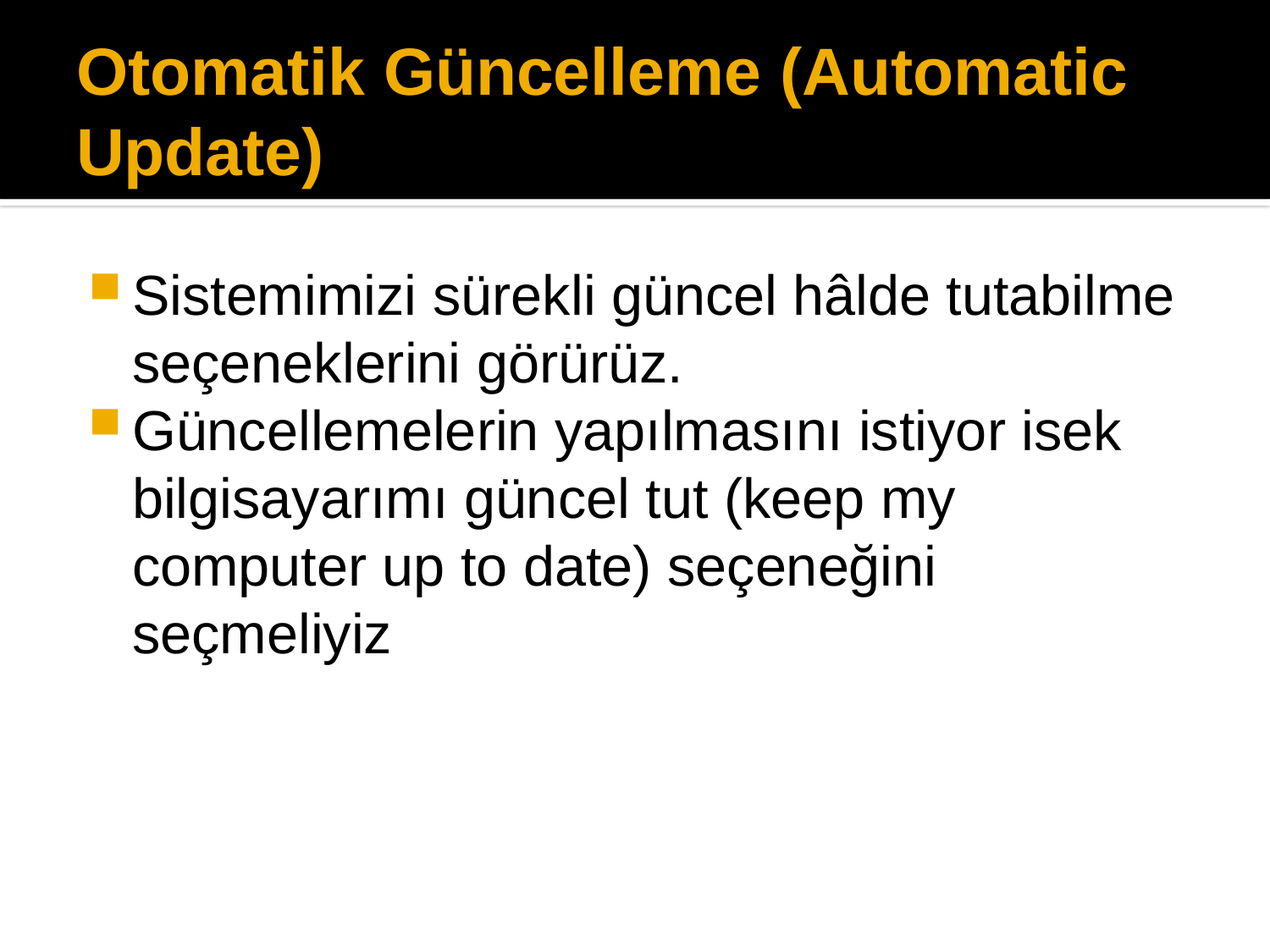

# Otomatik Güncelleme (Automatic Update)
Sistemimizi sürekli güncel hâlde tutabilme seçeneklerini görürüz.
Güncellemelerin yapılmasını istiyor isek bilgisayarımı güncel tut (keep my computer up to date) seçeneğini seçmeliyiz